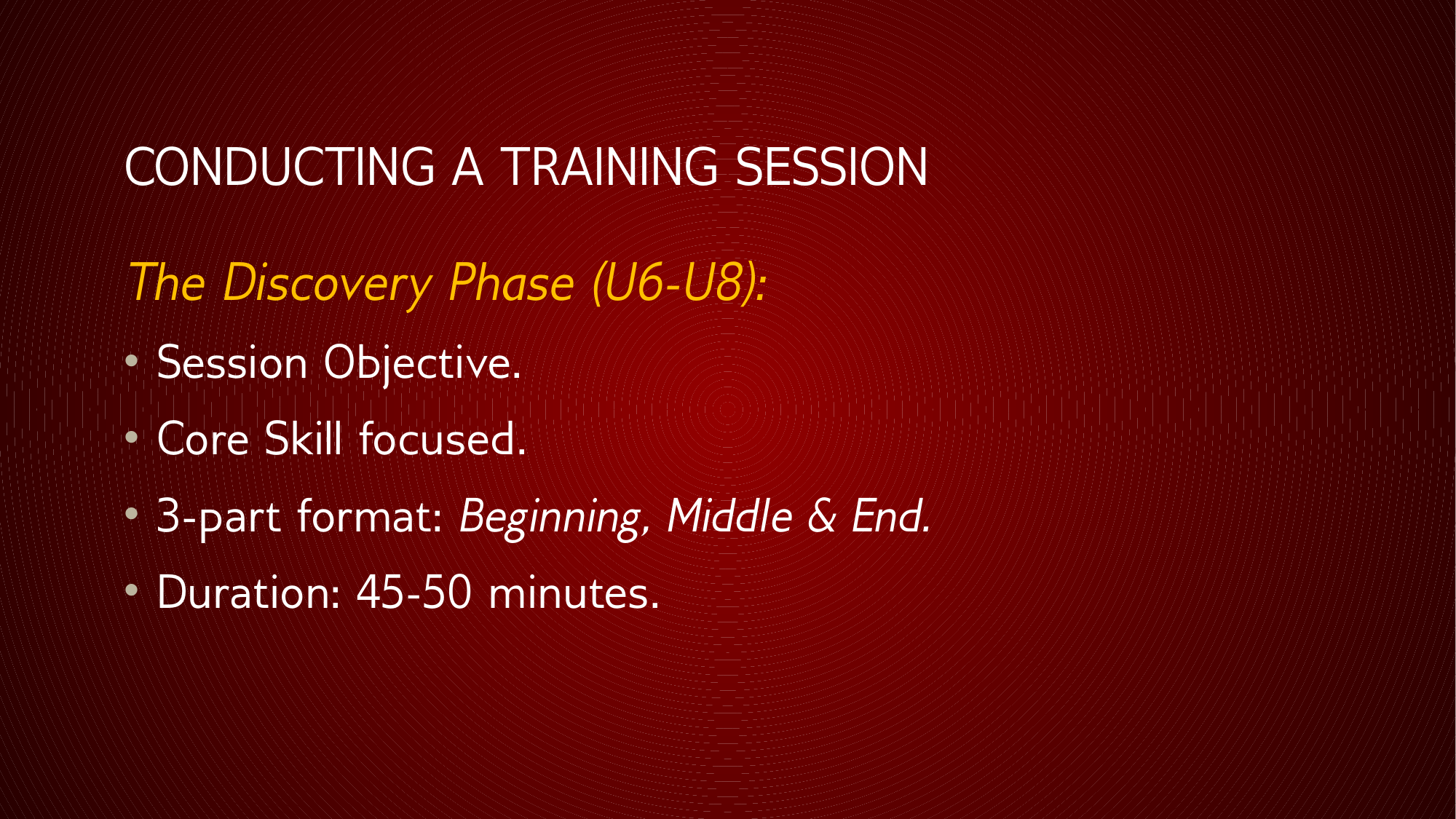

# CONDUCTING A TRAINING SESSION
The Discovery Phase (U6-U8):
Session Objective.
Core Skill focused.
3-part format: Beginning, Middle & End.
Duration: 45-50 minutes.